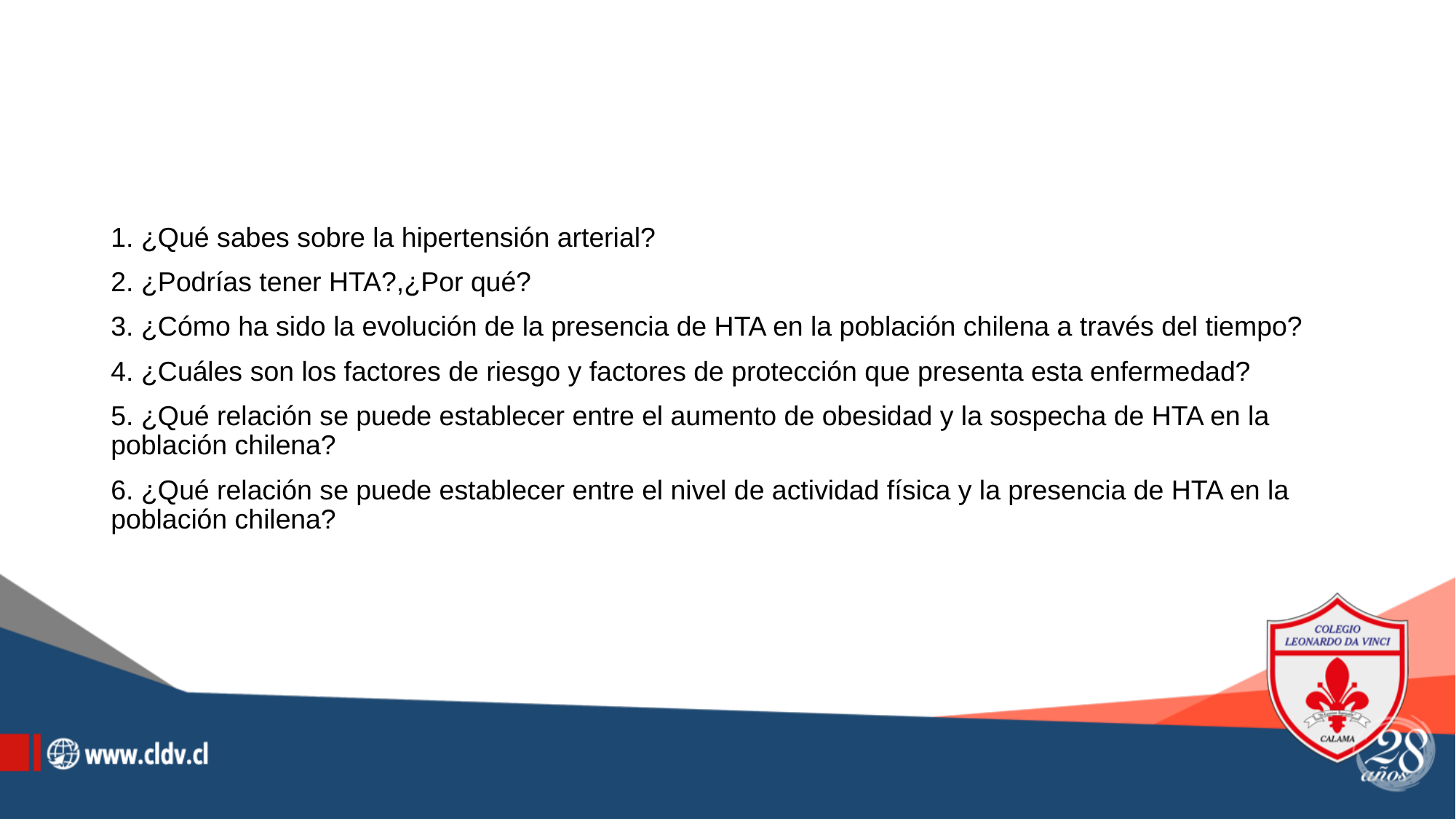

#
1. ¿Qué sabes sobre la hipertensión arterial?
2. ¿Podrías tener HTA?,¿Por qué?
3. ¿Cómo ha sido la evolución de la presencia de HTA en la población chilena a través del tiempo?
4. ¿Cuáles son los factores de riesgo y factores de protección que presenta esta enfermedad?
5. ¿Qué relación se puede establecer entre el aumento de obesidad y la sospecha de HTA en la población chilena?
6. ¿Qué relación se puede establecer entre el nivel de actividad física y la presencia de HTA en la población chilena?